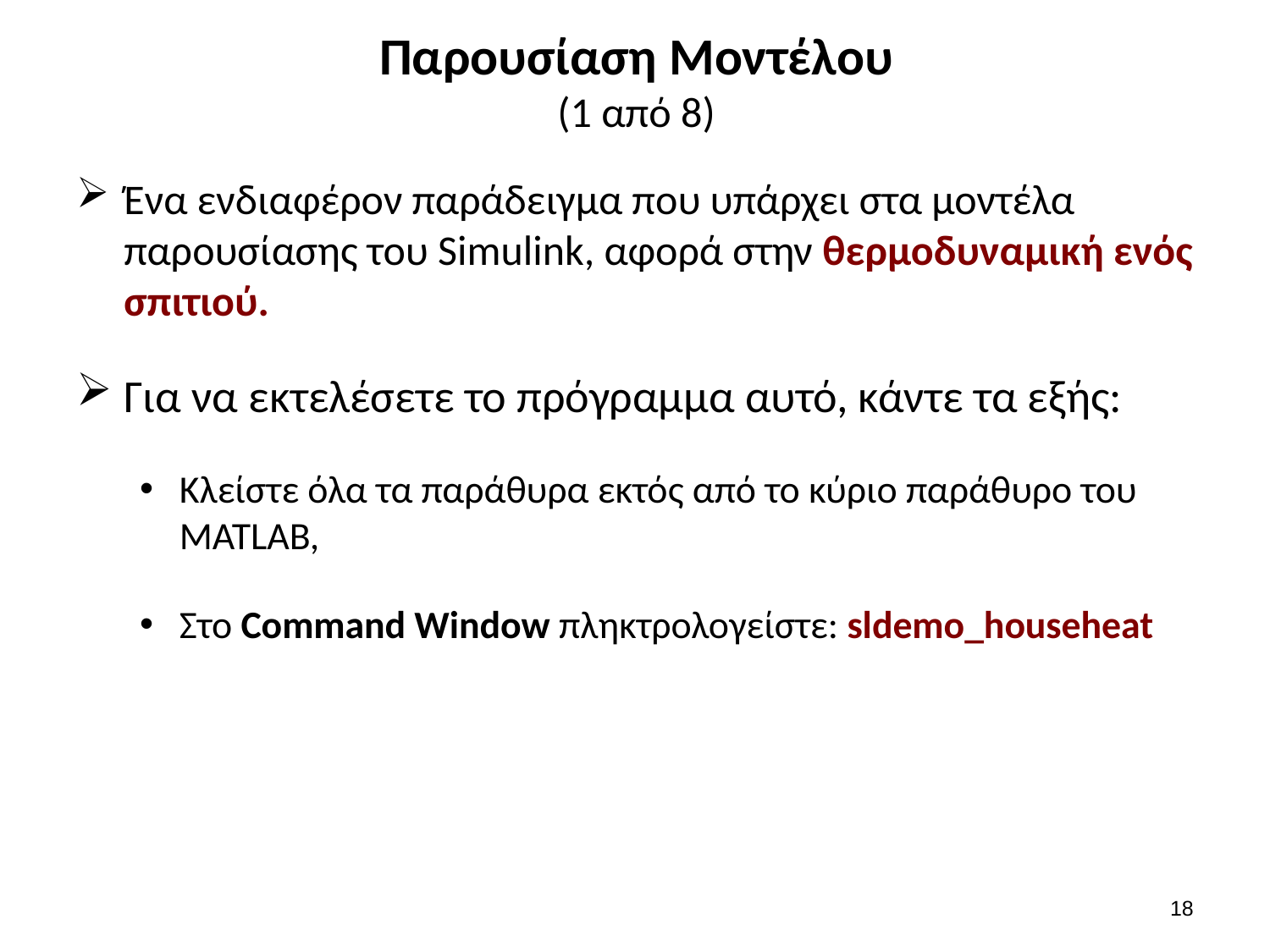

# Παρουσίαση Μοντέλου (1 από 8)
Ένα ενδιαφέρον παράδειγμα που υπάρχει στα μοντέλα παρουσίασης του Simulink, αφορά στην θερμοδυναμική ενός σπιτιού.
Για να εκτελέσετε το πρόγραμμα αυτό, κάντε τα εξής:
Κλείστε όλα τα παράθυρα εκτός από το κύριο παράθυρο του MATLAB,
Στο Command Window πληκτρολογείστε: sldemo_househeat

18